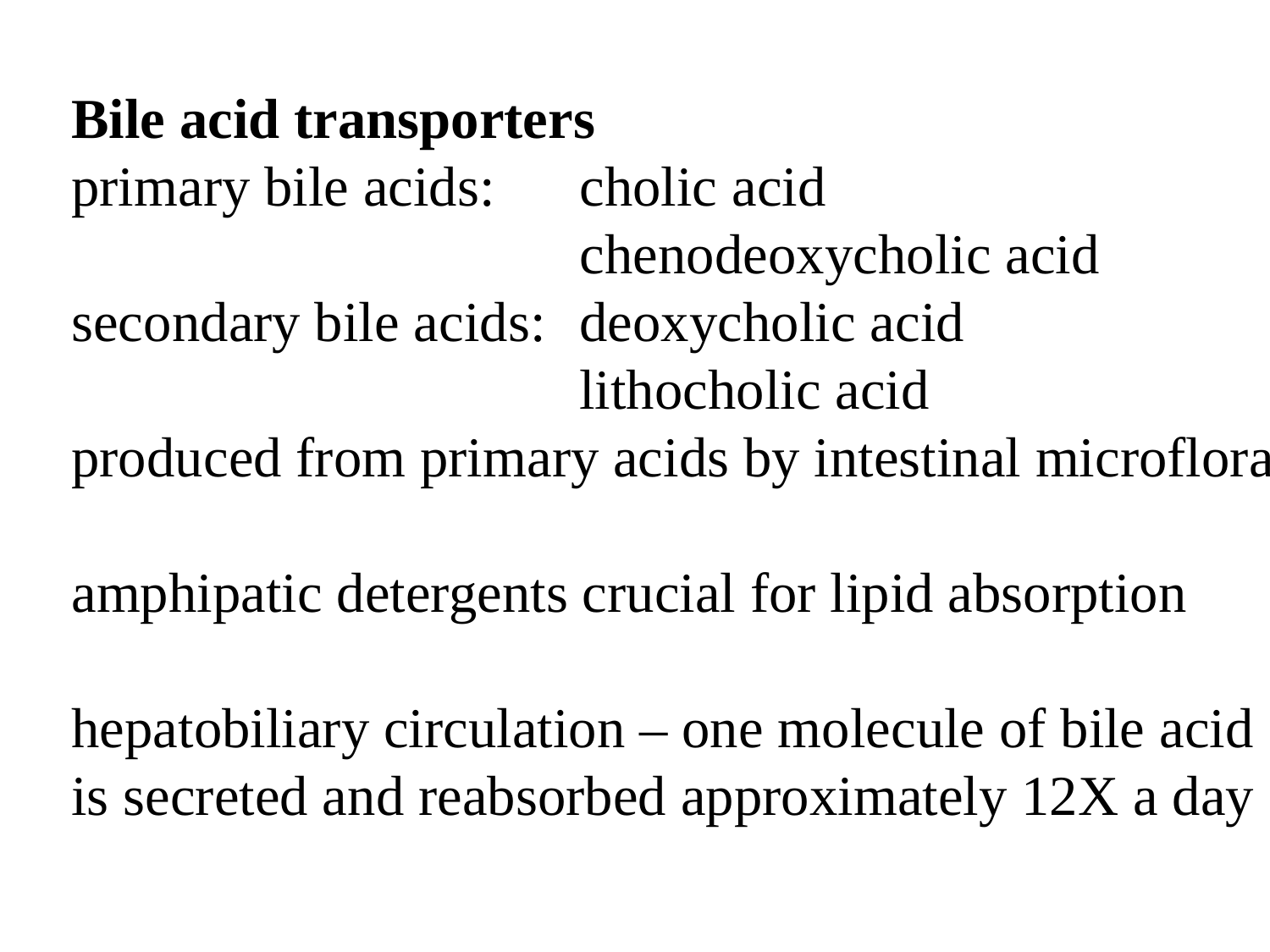

Bile acid transporters
primary bile acids: 	cholic acid
				chenodeoxycholic acid
secondary bile acids:	deoxycholic acid
				lithocholic acid
produced from primary acids by intestinal microflora

amphipatic detergents crucial for lipid absorption

hepatobiliary circulation – one molecule of bile acid
is secreted and reabsorbed approximately 12X a day